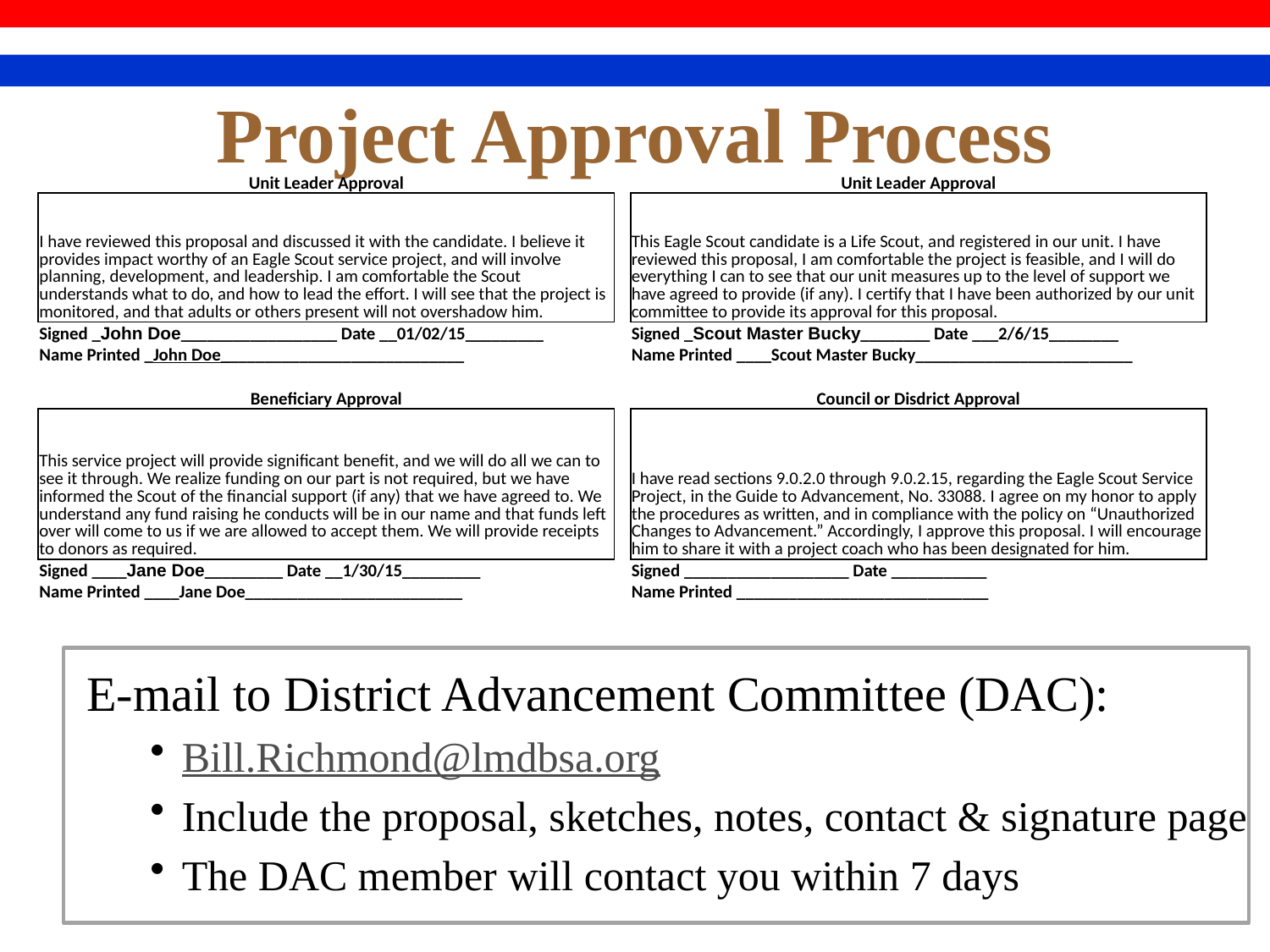

# Project Approval Process
| Unit Leader Approval |  | Unit Leader Approval |
| --- | --- | --- |
| I have reviewed this proposal and discussed it with the candidate. I believe it provides impact worthy of an Eagle Scout service project, and will involve planning, development, and leadership. I am comfortable the Scout understands what to do, and how to lead the effort. I will see that the project is monitored, and that adults or others present will not overshadow him. |  | This Eagle Scout candidate is a Life Scout, and registered in our unit. I have reviewed this proposal, I am comfortable the project is feasible, and I will do everything I can to see that our unit measures up to the level of support we have agreed to provide (if any). I certify that I have been authorized by our unit committee to provide its approval for this proposal. |
| Signed \_John Doe\_\_\_\_\_\_\_\_\_\_\_\_\_\_\_\_\_\_ Date \_\_01/02/15\_\_\_\_\_\_\_\_\_ |  | Signed \_Scout Master Bucky\_\_\_\_\_\_\_\_ Date \_\_\_2/6/15\_\_\_\_\_\_\_\_ |
| Name Printed \_John Doe\_\_\_\_\_\_\_\_\_\_\_\_\_\_\_\_\_\_\_\_\_\_\_\_\_\_\_\_ |  | Name Printed \_\_\_\_Scout Master Bucky\_\_\_\_\_\_\_\_\_\_\_\_\_\_\_\_\_\_\_\_\_\_\_\_\_ |
|  |  |  |
| Beneficiary Approval |  | Council or Disdrict Approval |
| This service project will provide significant benefit, and we will do all we can to see it through. We realize funding on our part is not required, but we have informed the Scout of the financial support (if any) that we have agreed to. We understand any fund raising he conducts will be in our name and that funds left over will come to us if we are allowed to accept them. We will provide receipts to donors as required. |  | I have read sections 9.0.2.0 through 9.0.2.15, regarding the Eagle Scout Service Project, in the Guide to Advancement, No. 33088. I agree on my honor to apply the procedures as written, and in compliance with the policy on “Unauthorized Changes to Advancement.” Accordingly, I approve this proposal. I will encourage him to share it with a project coach who has been designated for him. |
| Signed \_\_\_\_Jane Doe\_\_\_\_\_\_\_\_\_ Date \_\_1/30/15\_\_\_\_\_\_\_\_\_ |  | Signed \_\_\_\_\_\_\_\_\_\_\_\_\_\_\_\_\_\_\_ Date \_\_\_\_\_\_\_\_\_\_\_ |
| Name Printed \_\_\_\_Jane Doe\_\_\_\_\_\_\_\_\_\_\_\_\_\_\_\_\_\_\_\_\_\_\_\_\_ |  | Name Printed \_\_\_\_\_\_\_\_\_\_\_\_\_\_\_\_\_\_\_\_\_\_\_\_\_\_\_\_\_ |

E-mail to District Advancement Committee (DAC):
Bill.Richmond@lmdbsa.org
Include the proposal, sketches, notes, contact & signature page
The DAC member will contact you within 7 days